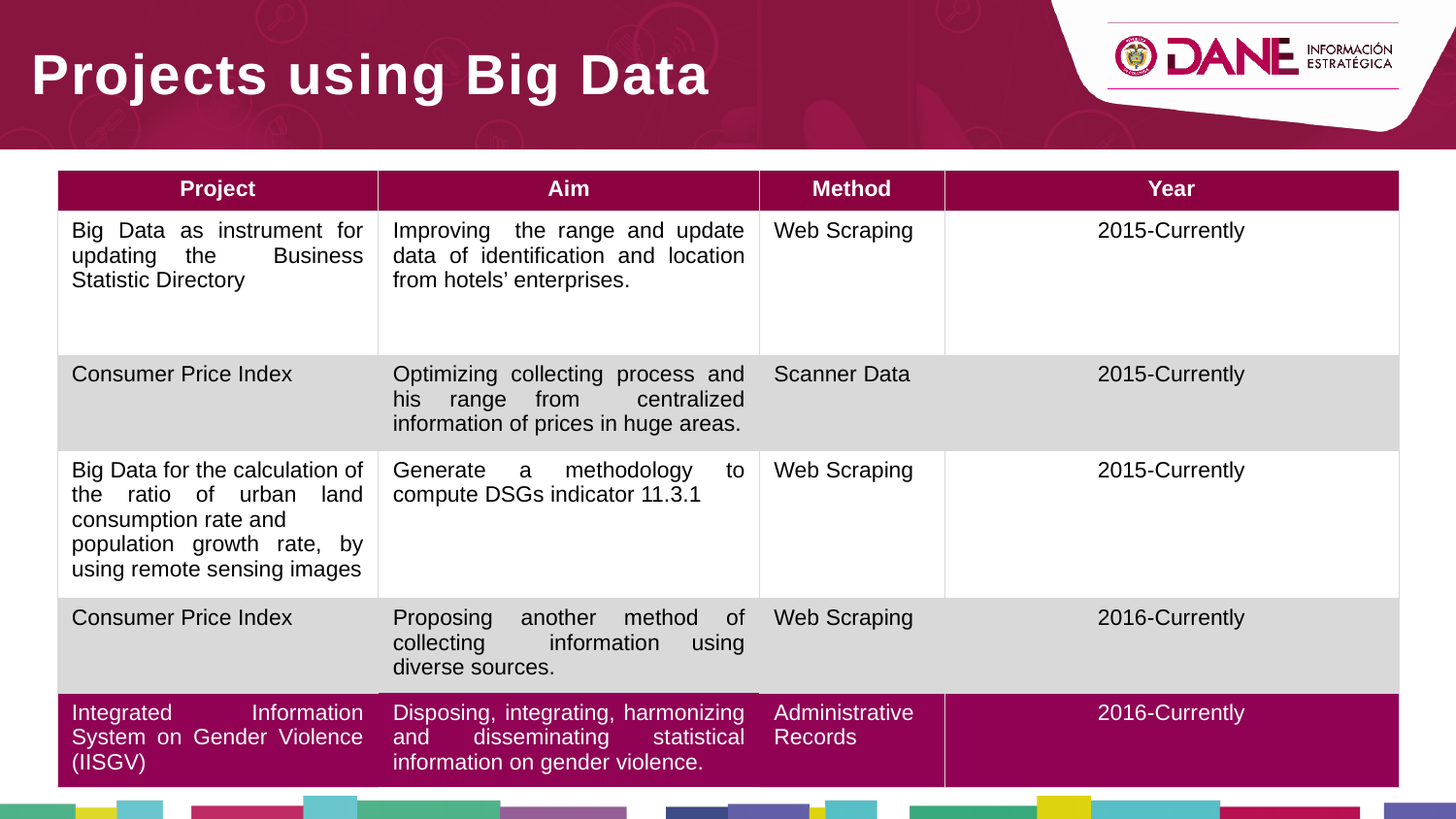

Projects using Big Data
| Project | Aim | Method | Year |
| --- | --- | --- | --- |
| Big Data as instrument for updating the Business Statistic Directory | Improving the range and update data of identification and location from hotels’ enterprises. | Web Scraping | 2015-Currently |
| Consumer Price Index | Optimizing collecting process and his range from centralized information of prices in huge areas. | Scanner Data | 2015-Currently |
| Big Data for the calculation of the ratio of urban land consumption rate and population growth rate, by using remote sensing images | Generate a methodology to compute DSGs indicator 11.3.1 | Web Scraping | 2015-Currently |
| Consumer Price Index | Proposing another method of collecting information using diverse sources. | Web Scraping | 2016-Currently |
| Integrated Information System on Gender Violence (IISGV) | Disposing, integrating, harmonizing and disseminating statistical information on gender violence. | Administrative Records | 2016-Currently |